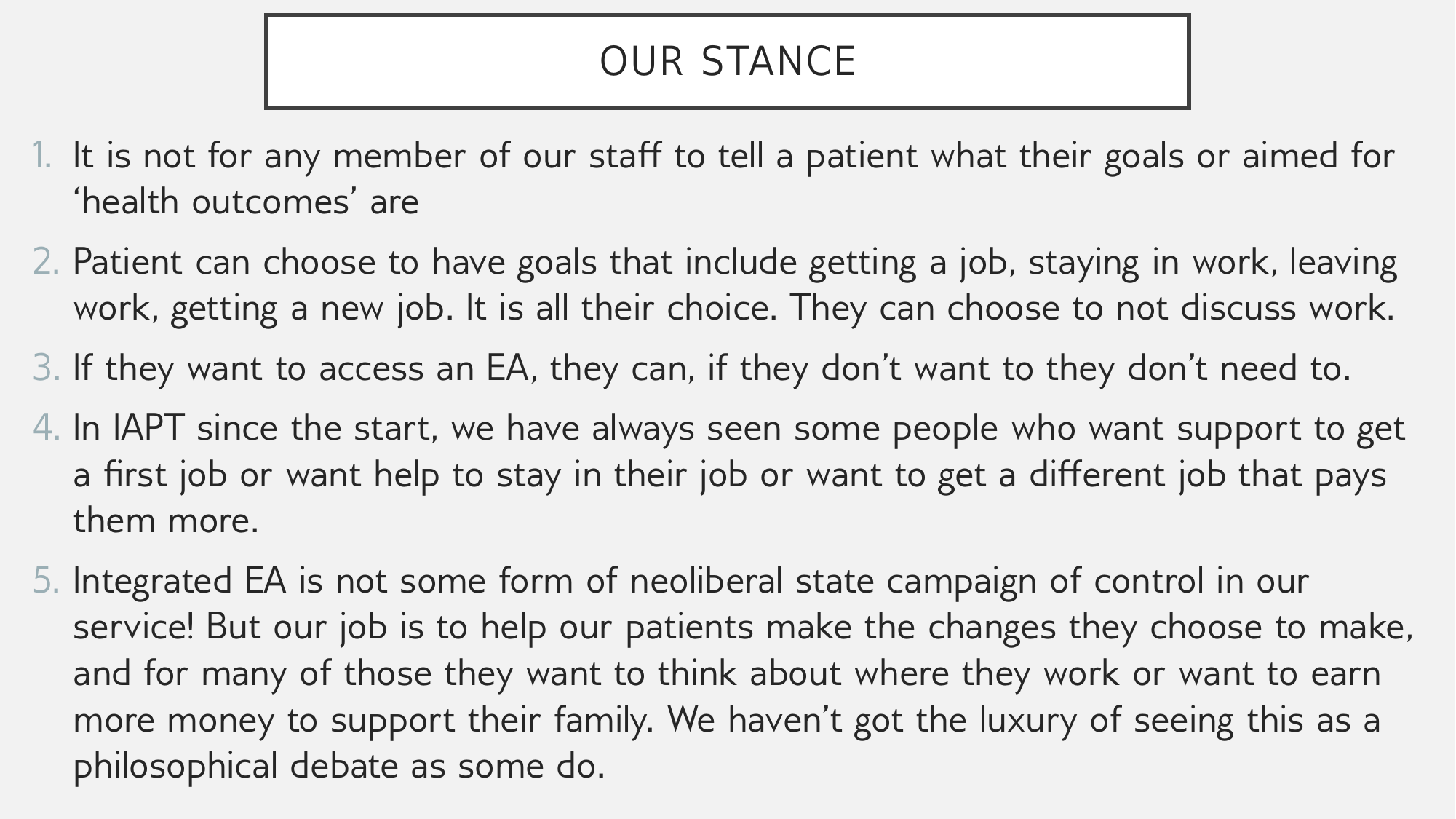

# Our stance
It is not for any member of our staff to tell a patient what their goals or aimed for ‘health outcomes’ are
Patient can choose to have goals that include getting a job, staying in work, leaving work, getting a new job. It is all their choice. They can choose to not discuss work.
If they want to access an EA, they can, if they don’t want to they don’t need to.
In IAPT since the start, we have always seen some people who want support to get a first job or want help to stay in their job or want to get a different job that pays them more.
Integrated EA is not some form of neoliberal state campaign of control in our service! But our job is to help our patients make the changes they choose to make, and for many of those they want to think about where they work or want to earn more money to support their family. We haven’t got the luxury of seeing this as a philosophical debate as some do.